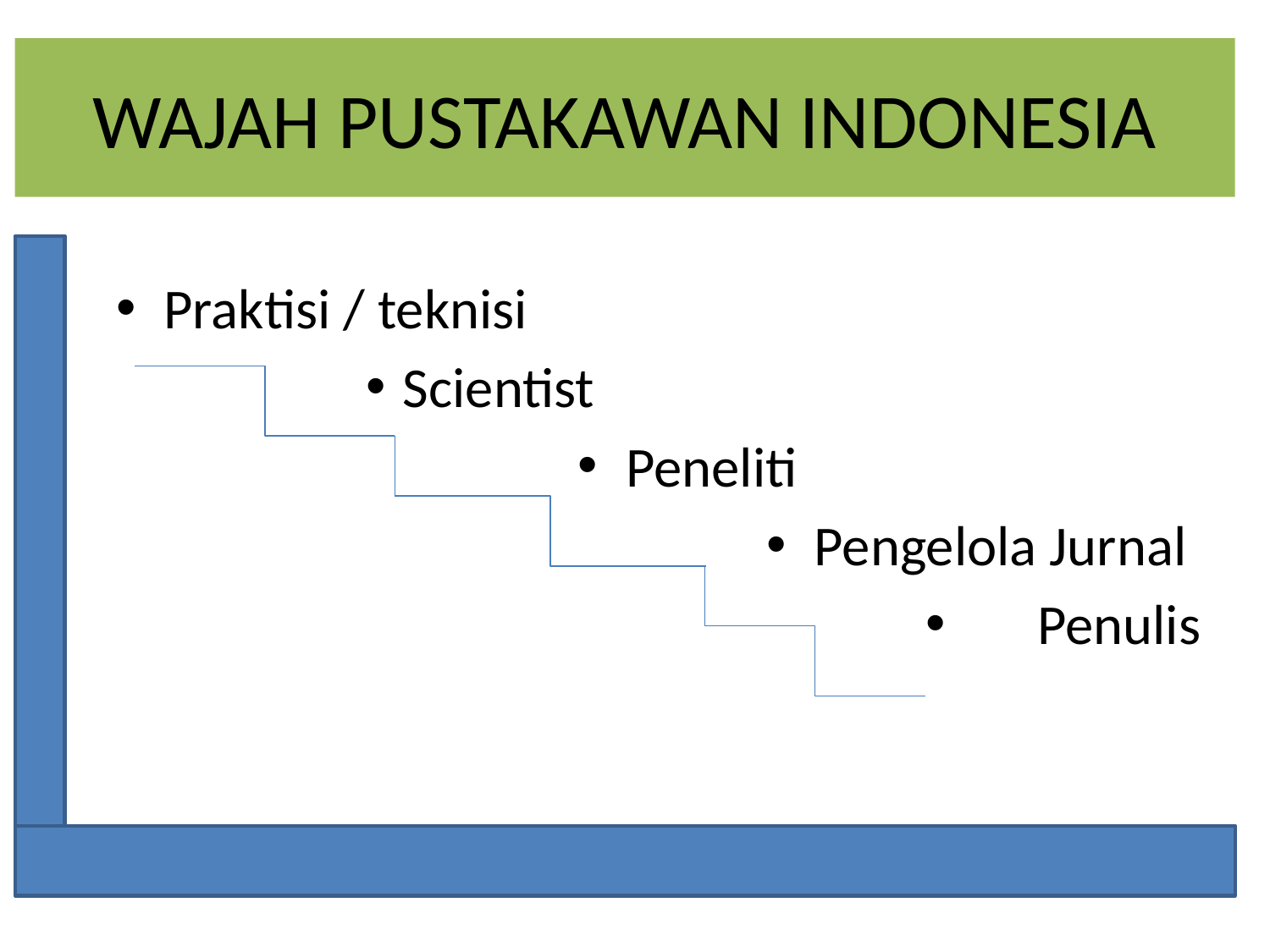

# WAJAH PUSTAKAWAN INDONESIA

Praktisi / teknisi
Scientist
Peneliti
Pengelola Jurnal
Penulis